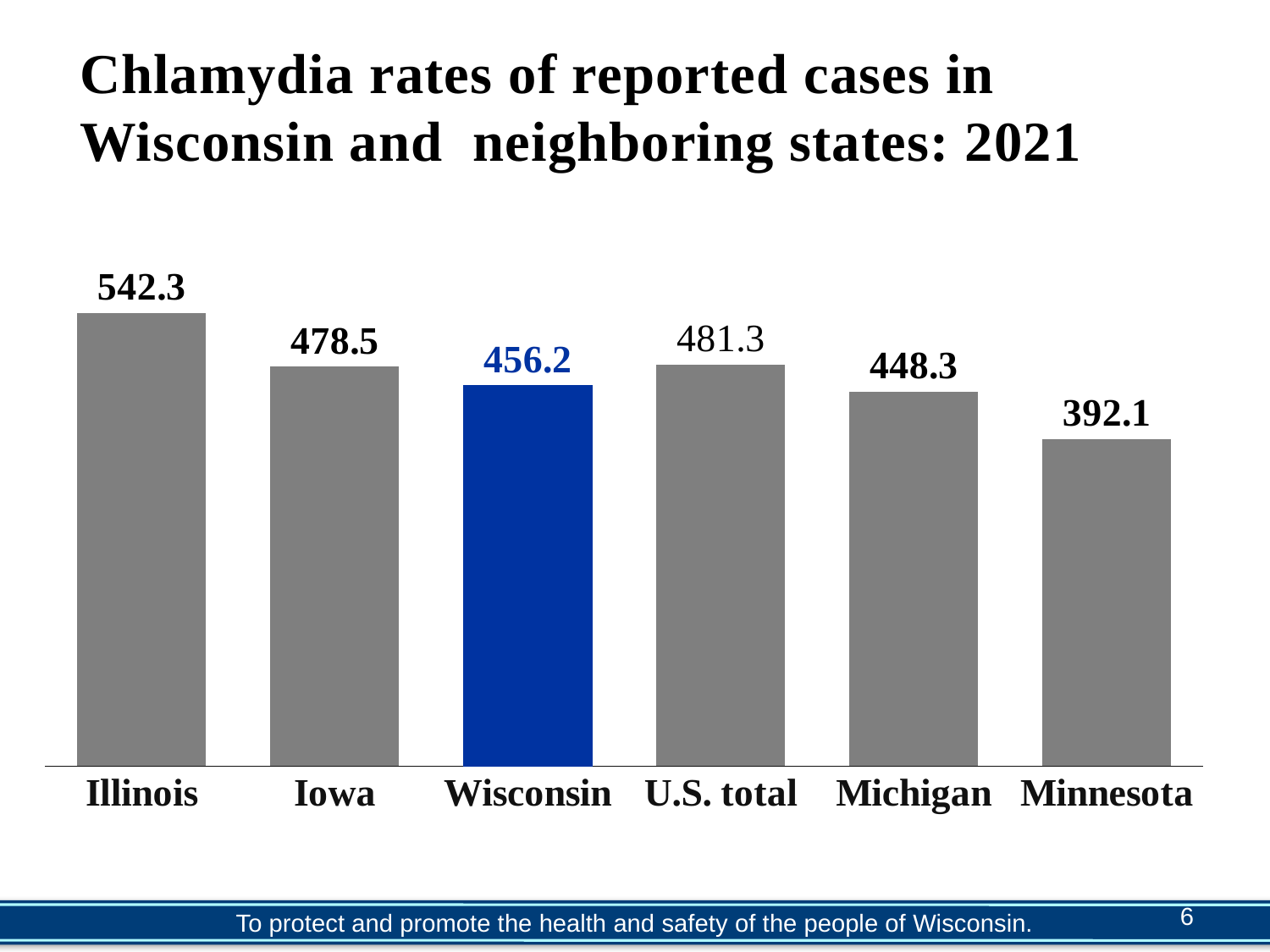

# Chlamydia rates of reported cases in Wisconsin and  neighboring states: 2021

### Chart

| Category | CH Rate |
|---|---|
| Illinois | 542.3 |
| Iowa | 478.5 |
| Wisconsin | 456.2 |
| U.S. total | 481.3 |
| Michigan | 448.3 |
| Minnesota | 392.1 |
6